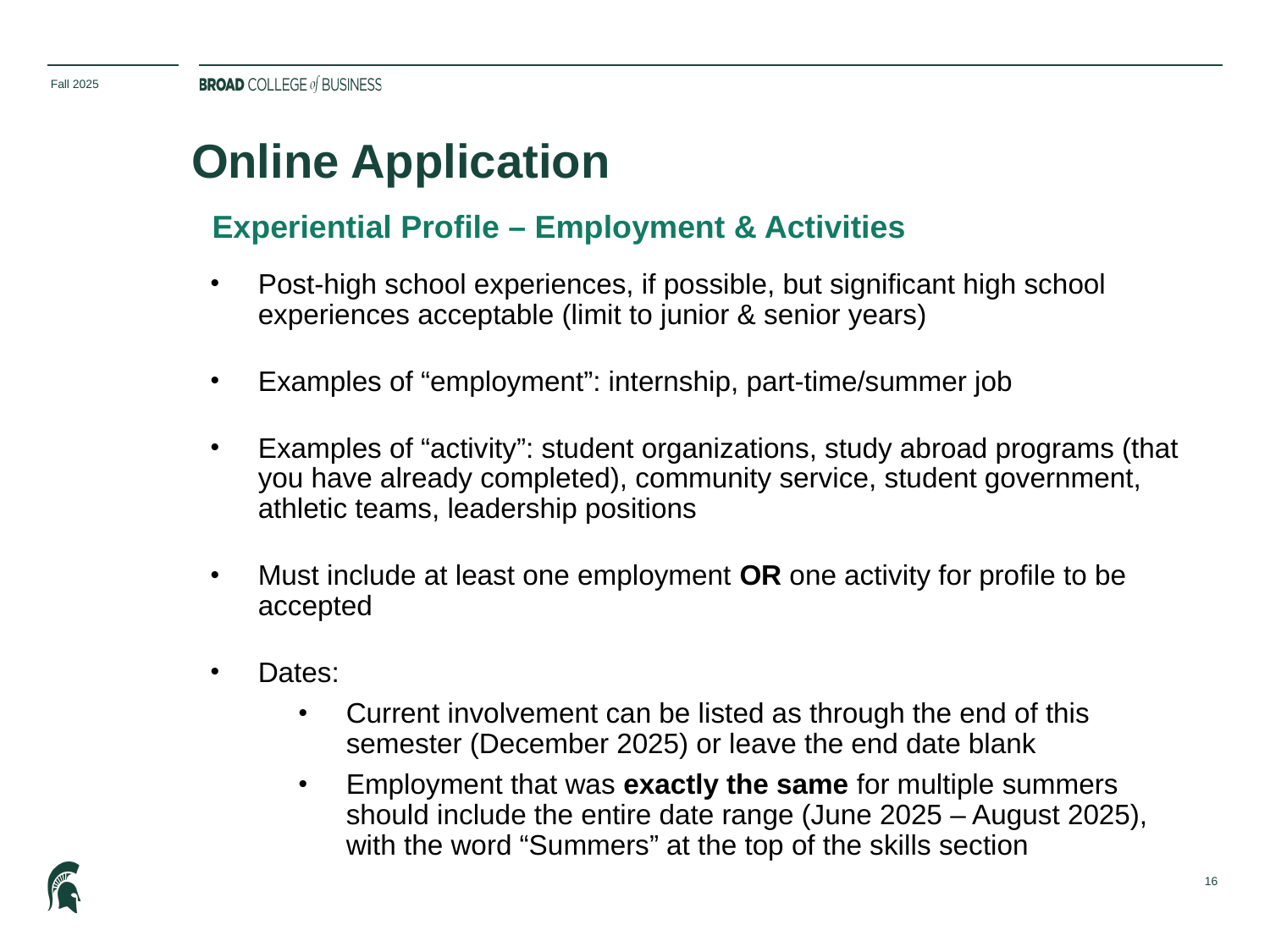

Fall 2025
# Online Application
Experiential Profile – Employment & Activities

Post-high school experiences, if possible, but significant high school experiences acceptable (limit to junior & senior years)

Examples of “employment”: internship, part-time/summer job

Examples of “activity”: student organizations, study abroad programs (that you have already completed), community service, student government, athletic teams, leadership positions

Must include at least one employment OR one activity for profile to be accepted

Dates:
Current involvement can be listed as through the end of this semester (December 2025) or leave the end date blank
Employment that was exactly the same for multiple summers should include the entire date range (June 2025 – August 2025), with the word “Summers” at the top of the skills section